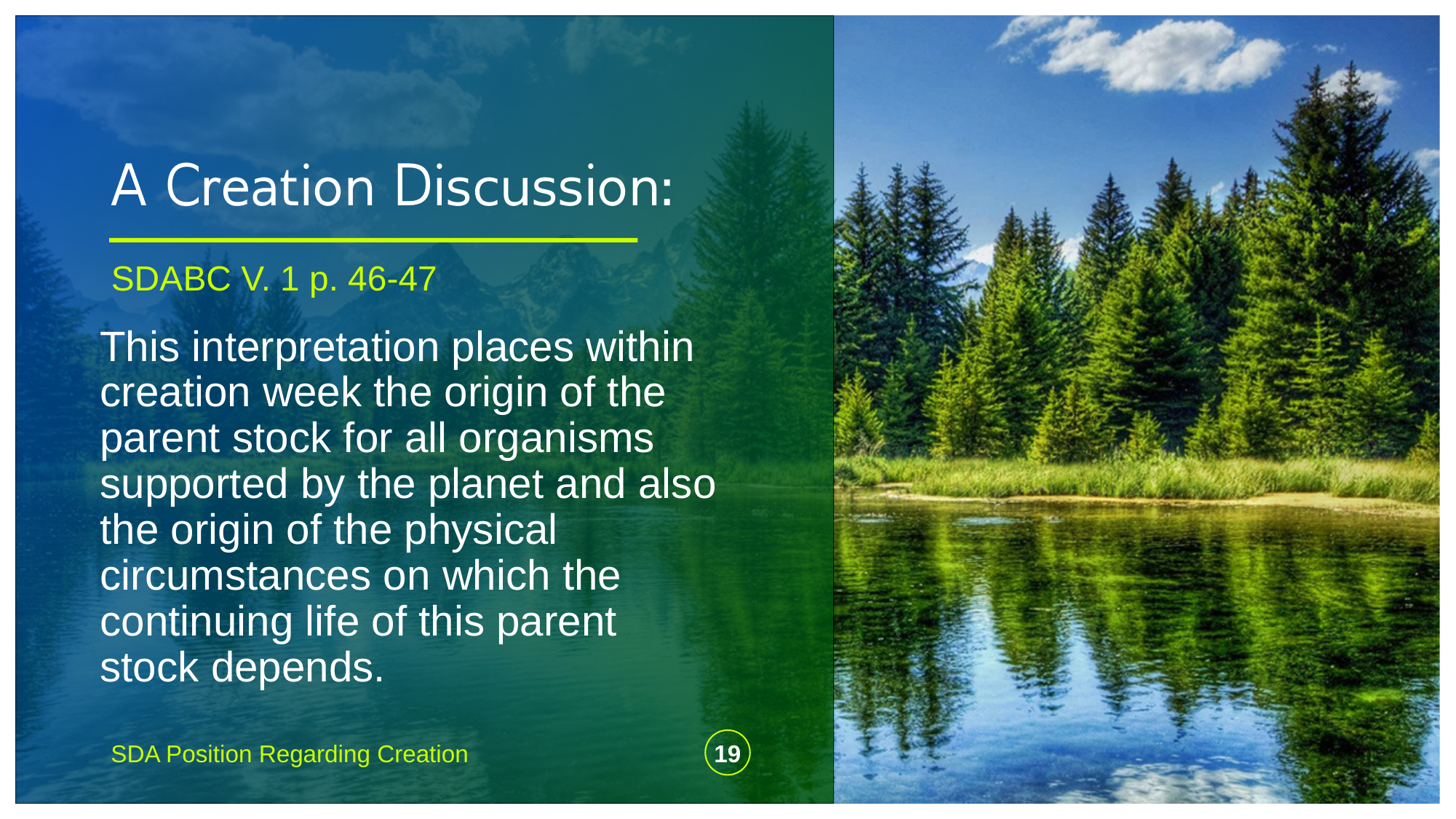

# A Creation Discussion:
SDABC V. 1 p. 46-47
This interpretation places within creation week the origin of the parent stock for all organisms supported by the planet and also the origin of the physical circumstances on which the continuing life of this parent stock depends.
SDA Position Regarding Creation
19